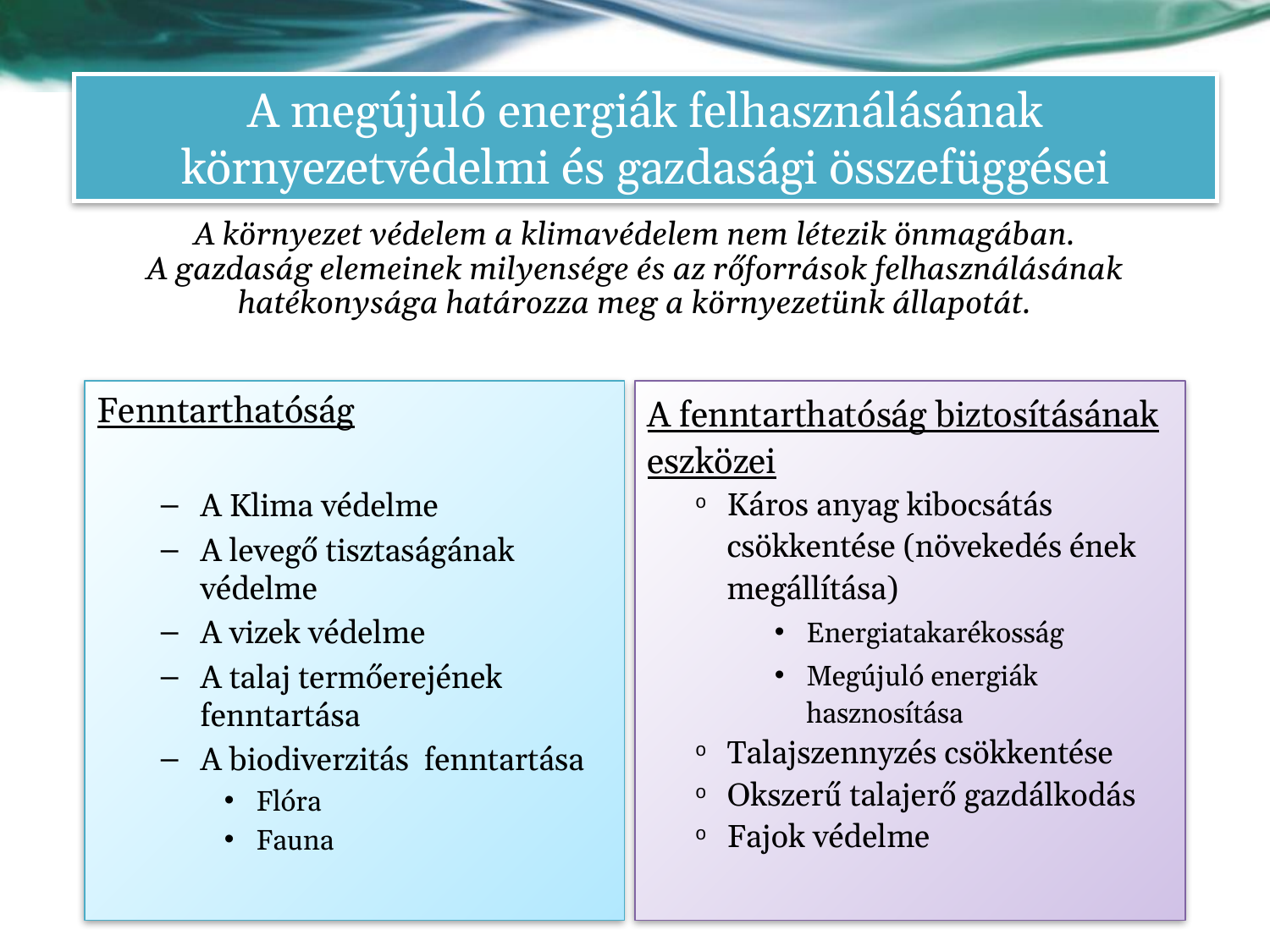

# A megújuló energiák felhasználásának környezetvédelmi és gazdasági összefüggései
A környezet védelem a klimavédelem nem létezik önmagában.
A gazdaság elemeinek milyensége és az rőforrások felhasználásának hatékonysága határozza meg a környezetünk állapotát.
Fenntarthatóság

A Klima védelme
A levegő tisztaságának védelme
A vizek védelme
A talaj termőerejének fenntartása
A biodiverzitás  fenntartása
Flóra
Fauna
A fenntarthatóság biztosításának eszközei
Káros anyag kibocsátás csökkentése (növekedés ének megállítása)
Energiatakarékosság
Megújuló energiák hasznosítása
Talajszennyzés csökkentése
Okszerű talajerő gazdálkodás
Fajok védelme